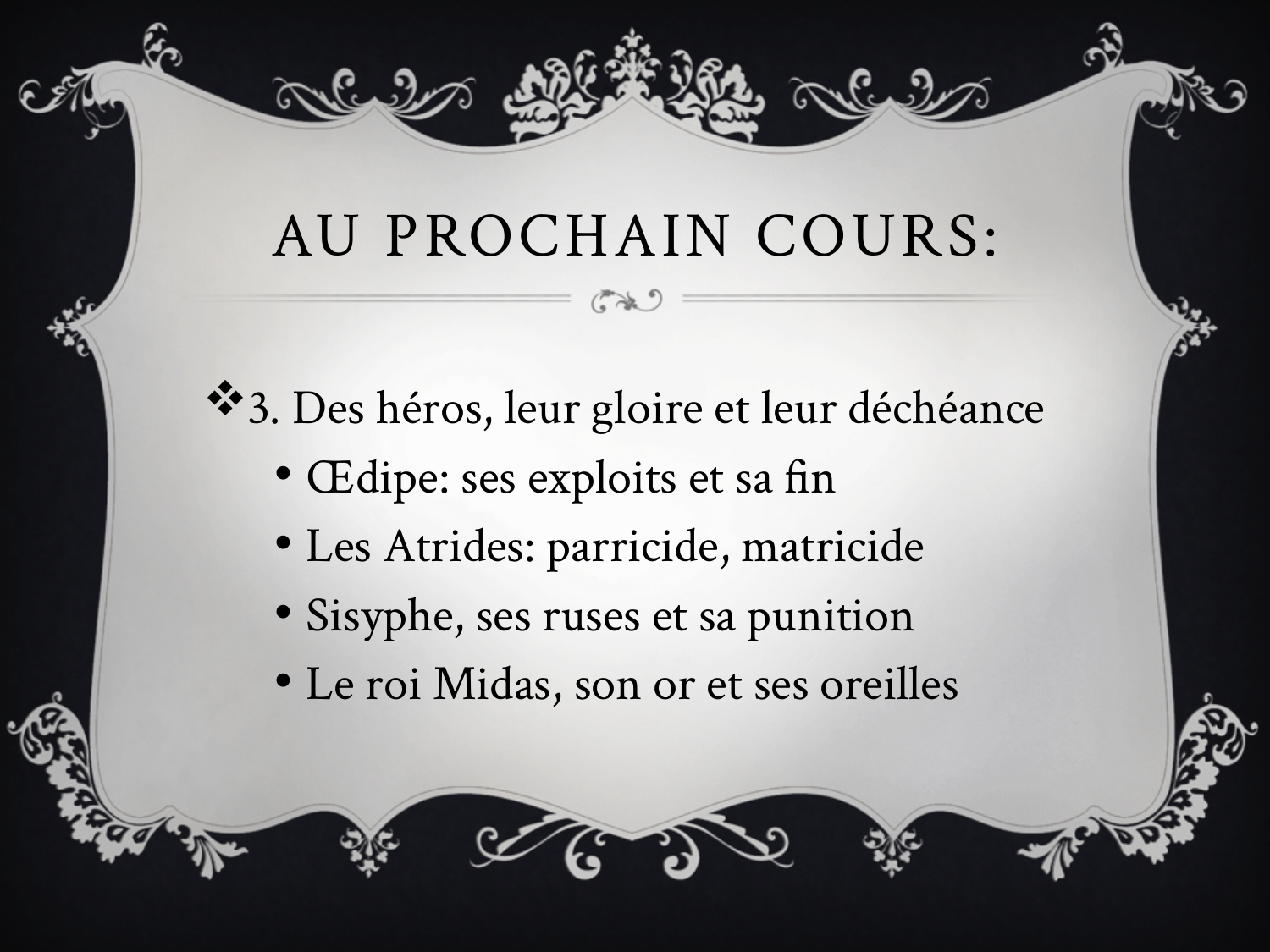

# Au prochain cours:
3. Des héros, leur gloire et leur déchéance
Œdipe: ses exploits et sa fin
Les Atrides: parricide, matricide
Sisyphe, ses ruses et sa punition
Le roi Midas, son or et ses oreilles